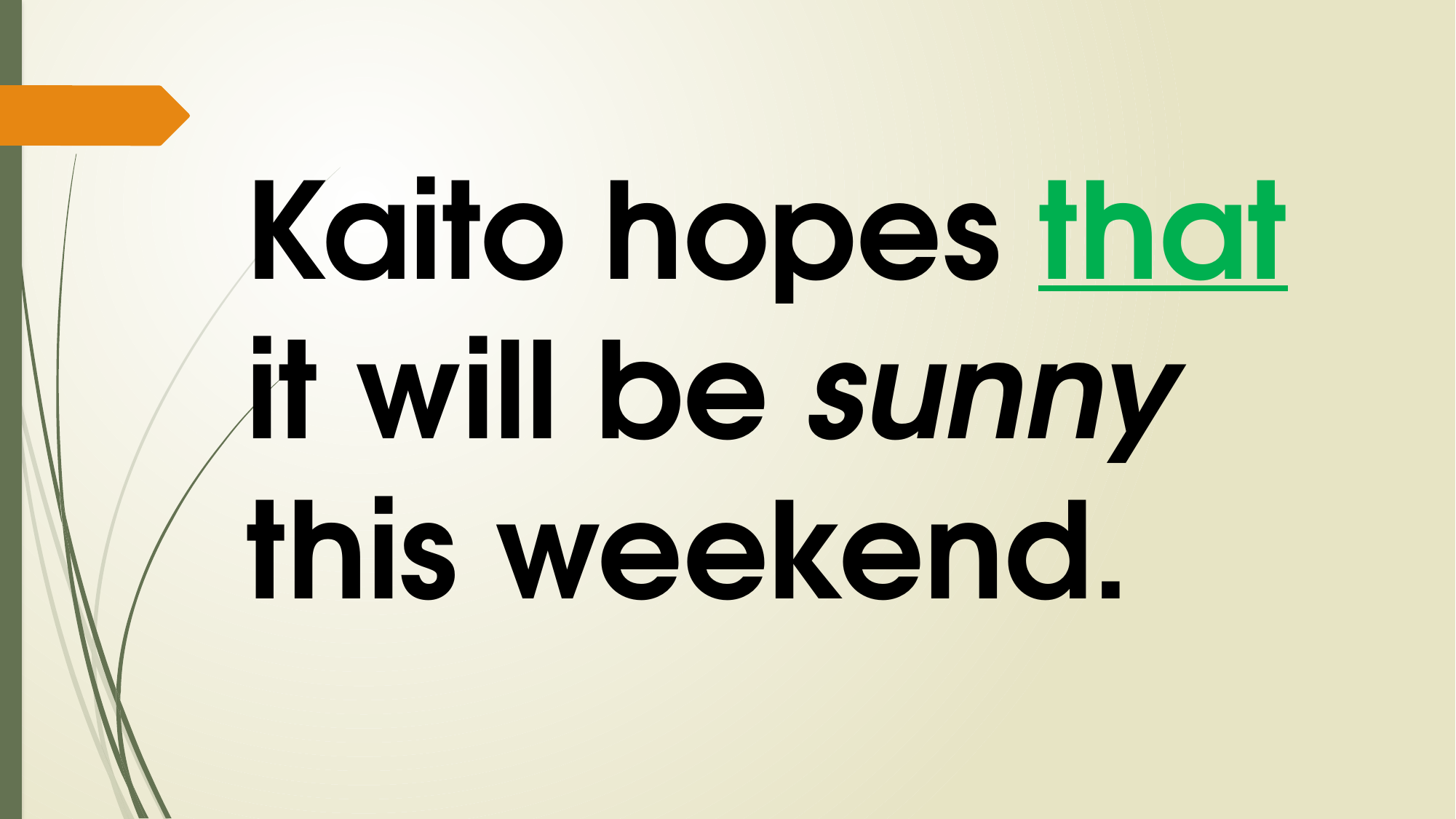

Kaito hopes that
it will be sunny this weekend.